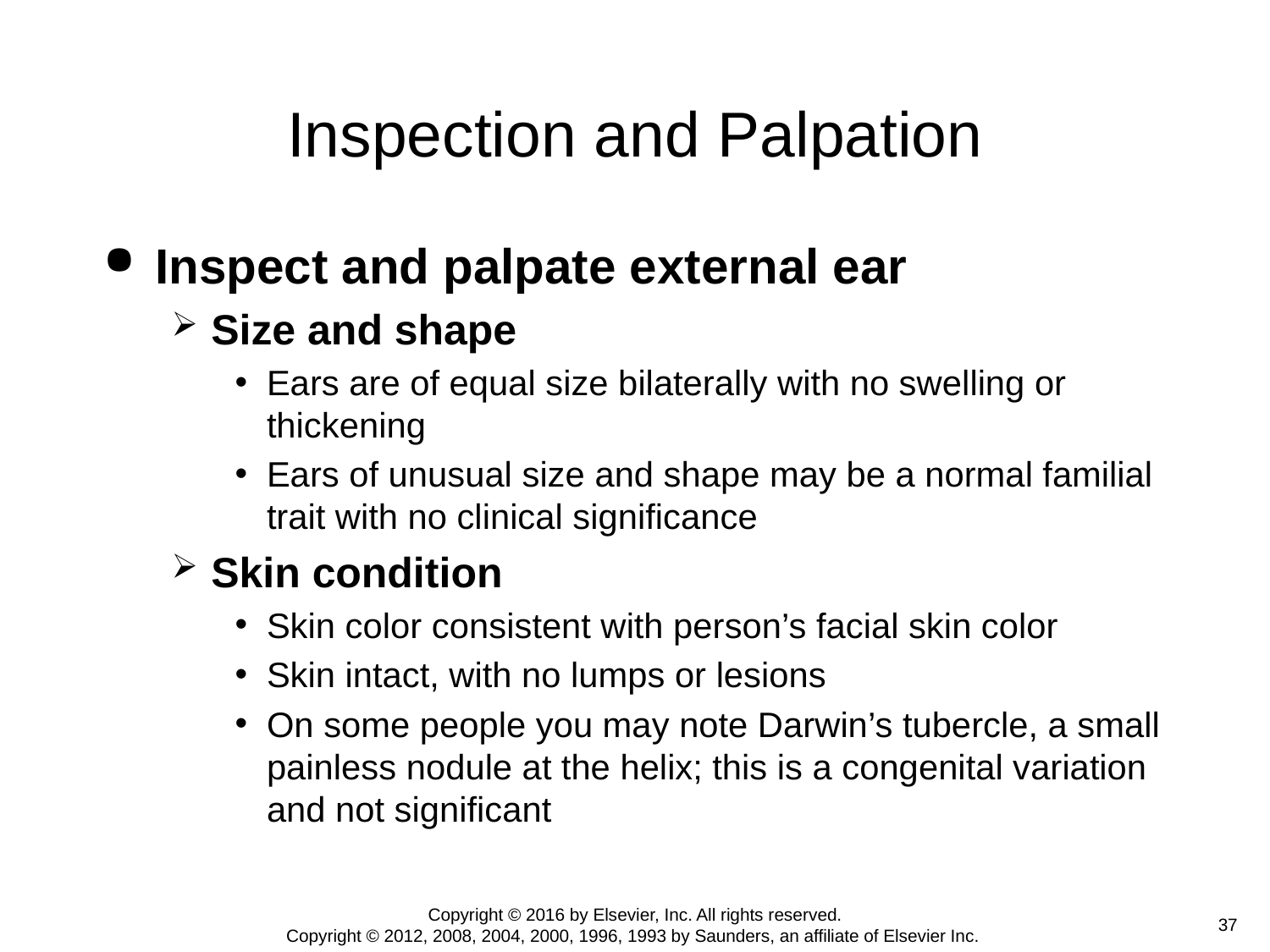

# Inspection and Palpation
Inspect and palpate external ear
Size and shape
Ears are of equal size bilaterally with no swelling or thickening
Ears of unusual size and shape may be a normal familial trait with no clinical significance
Skin condition
Skin color consistent with person’s facial skin color
Skin intact, with no lumps or lesions
On some people you may note Darwin’s tubercle, a small painless nodule at the helix; this is a congenital variation and not significant
Copyright © 2016 by Elsevier, Inc. All rights reserved.
Copyright © 2012, 2008, 2004, 2000, 1996, 1993 by Saunders, an affiliate of Elsevier Inc.
 37